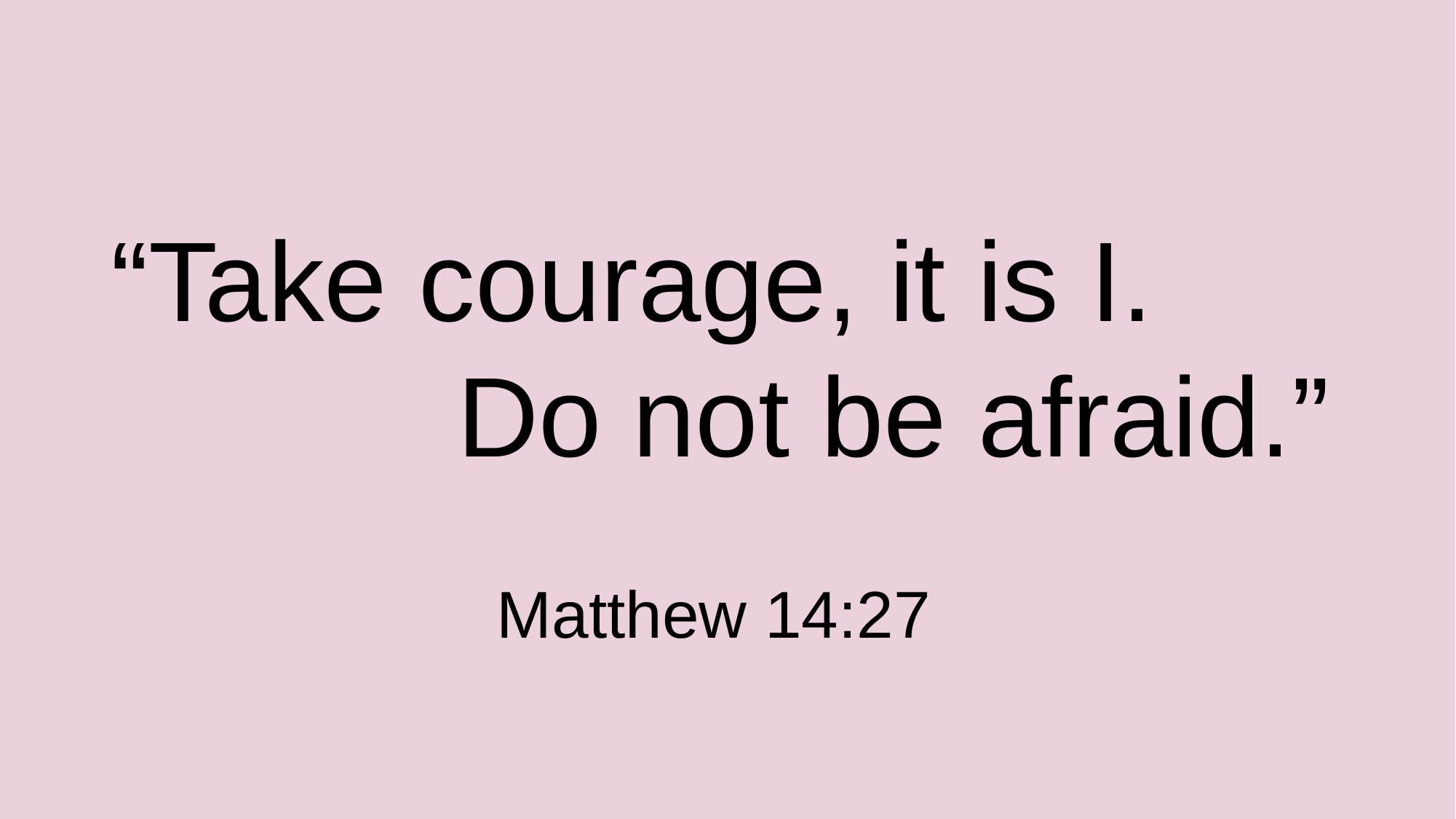

“Take courage, it is I.
           Do not be afraid.”

                     Matthew 14:27